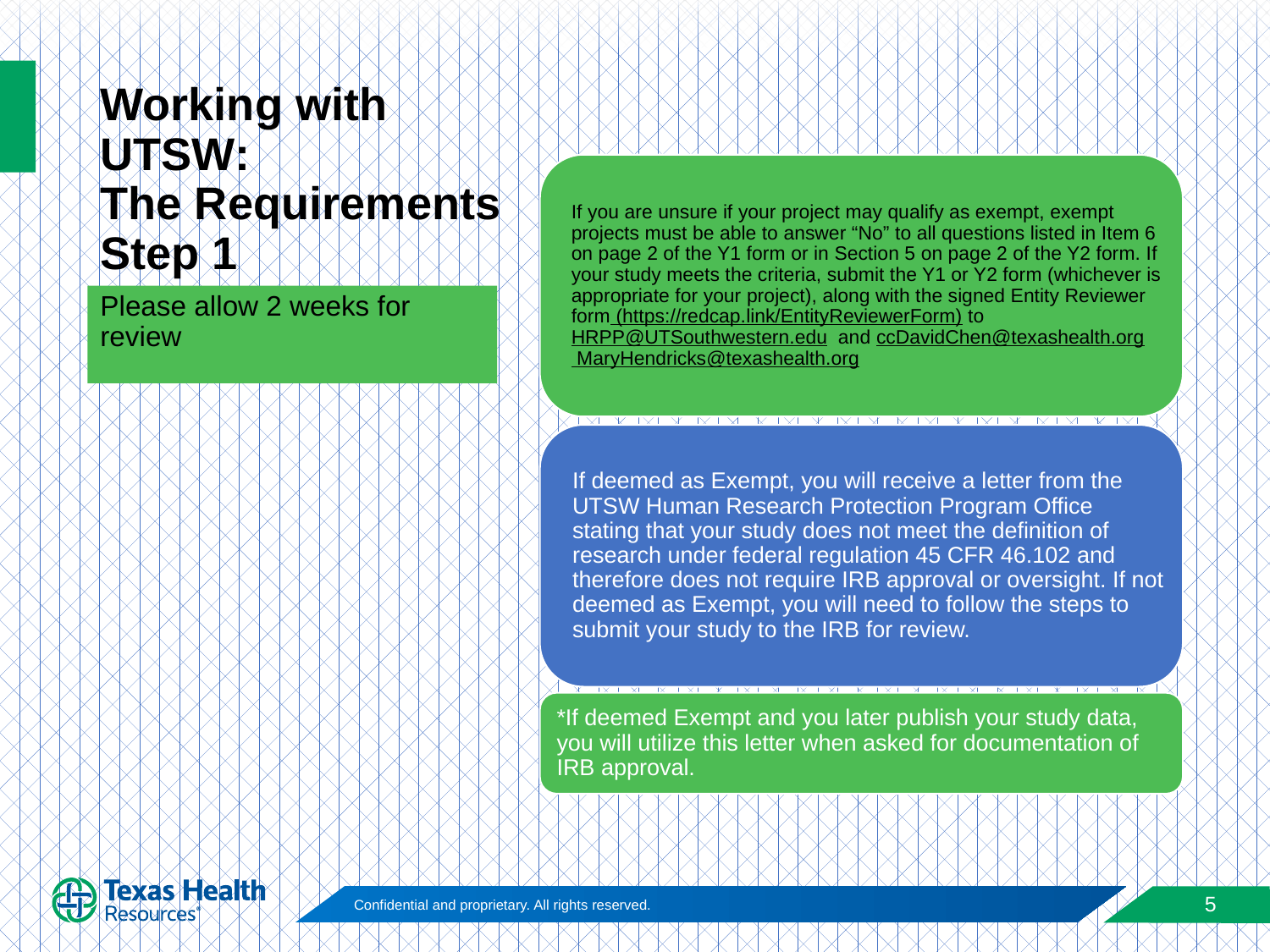

# Working with UTSW: The Requirements Step 1
If you are unsure if your project may qualify as exempt, exempt projects must be able to answer “No” to all questions listed in Item 6 on page 2 of the Y1 form or in Section 5 on page 2 of the Y2 form. If your study meets the criteria, submit the Y1 or Y2 form (whichever is appropriate for your project), along with the signed Entity Reviewer form (https://redcap.link/EntityReviewerForm) to HRPP@UTSouthwestern.edu  and ccDavidChen@texashealth.org  MaryHendricks@texashealth.org
If deemed as Exempt, you will receive a letter from the UTSW Human Research Protection Program Office stating that your study does not meet the definition of research under federal regulation 45 CFR 46.102 and therefore does not require IRB approval or oversight. If not deemed as Exempt, you will need to follow the steps to submit your study to the IRB for review.
*If deemed Exempt and you later publish your study data, you will utilize this letter when asked for documentation of IRB approval.
Please allow 2 weeks for review

5